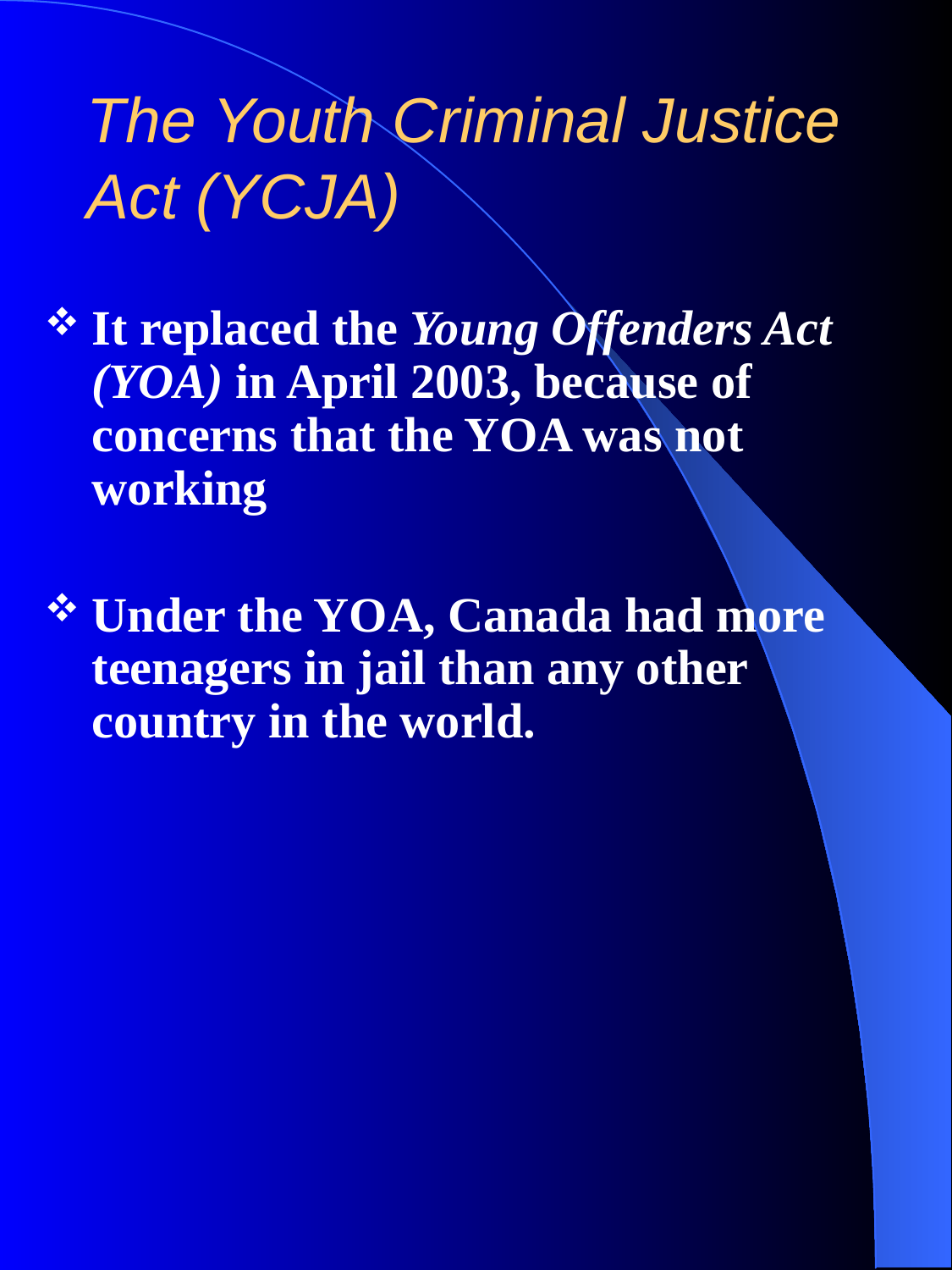

# The Youth Criminal Justice Act (YCJA)
It replaced the Young Offenders Act (YOA) in April 2003, because of concerns that the YOA was not working

Under the YOA, Canada had more teenagers in jail than any other country in the world.